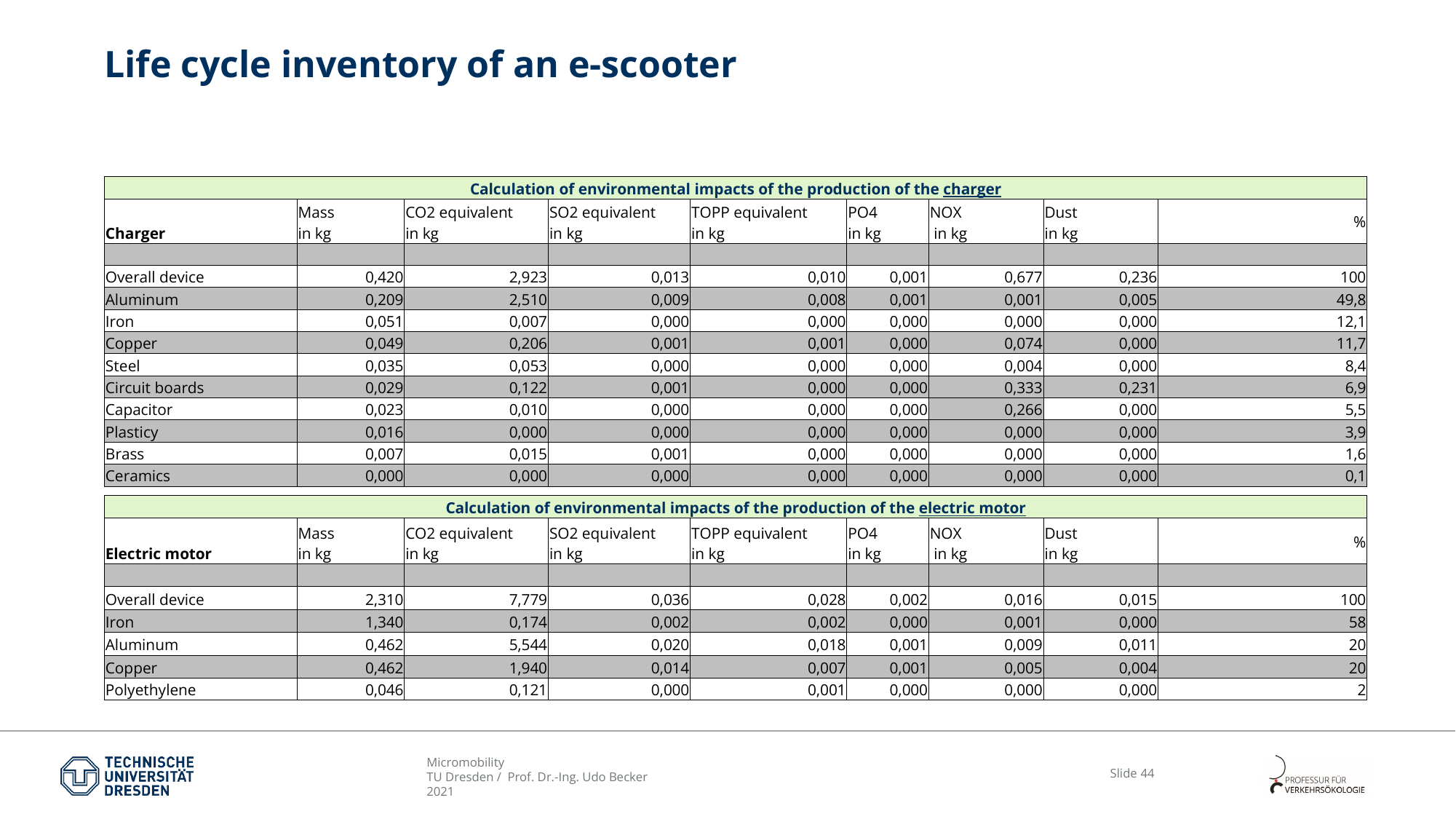

# Life cycle inventory of an e-scooter
| Calculation of environmental impacts of the production of the charger |  |  |  |  |  |  |  |  |
| --- | --- | --- | --- | --- | --- | --- | --- | --- |
| Charger | Mass in kg | CO2 equivalent in kg | SO2 equivalent in kg | TOPP equivalent in kg | PO4 in kg | NOX in kg | Dust in kg | % |
|  |  |  |  |  |  |  |  |  |
| Overall device | 0,420 | 2,923 | 0,013 | 0,010 | 0,001 | 0,677 | 0,236 | 100 |
| Aluminum | 0,209 | 2,510 | 0,009 | 0,008 | 0,001 | 0,001 | 0,005 | 49,8 |
| Iron | 0,051 | 0,007 | 0,000 | 0,000 | 0,000 | 0,000 | 0,000 | 12,1 |
| Copper | 0,049 | 0,206 | 0,001 | 0,001 | 0,000 | 0,074 | 0,000 | 11,7 |
| Steel | 0,035 | 0,053 | 0,000 | 0,000 | 0,000 | 0,004 | 0,000 | 8,4 |
| Circuit boards | 0,029 | 0,122 | 0,001 | 0,000 | 0,000 | 0,333 | 0,231 | 6,9 |
| Capacitor | 0,023 | 0,010 | 0,000 | 0,000 | 0,000 | 0,266 | 0,000 | 5,5 |
| Plasticy | 0,016 | 0,000 | 0,000 | 0,000 | 0,000 | 0,000 | 0,000 | 3,9 |
| Brass | 0,007 | 0,015 | 0,001 | 0,000 | 0,000 | 0,000 | 0,000 | 1,6 |
| Ceramics | 0,000 | 0,000 | 0,000 | 0,000 | 0,000 | 0,000 | 0,000 | 0,1 |
| Calculation of environmental impacts of the production of the electric motor |  |  |  |  |  |  |  |  |
| --- | --- | --- | --- | --- | --- | --- | --- | --- |
| Electric motor | Mass in kg | CO2 equivalent in kg | SO2 equivalent in kg | TOPP equivalent in kg | PO4 in kg | NOX in kg | Dust in kg | % |
|  |  |  |  |  |  |  |  |  |
| Overall device | 2,310 | 7,779 | 0,036 | 0,028 | 0,002 | 0,016 | 0,015 | 100 |
| Iron | 1,340 | 0,174 | 0,002 | 0,002 | 0,000 | 0,001 | 0,000 | 58 |
| Aluminum | 0,462 | 5,544 | 0,020 | 0,018 | 0,001 | 0,009 | 0,011 | 20 |
| Copper | 0,462 | 1,940 | 0,014 | 0,007 | 0,001 | 0,005 | 0,004 | 20 |
| Polyethylene | 0,046 | 0,121 | 0,000 | 0,001 | 0,000 | 0,000 | 0,000 | 2 |